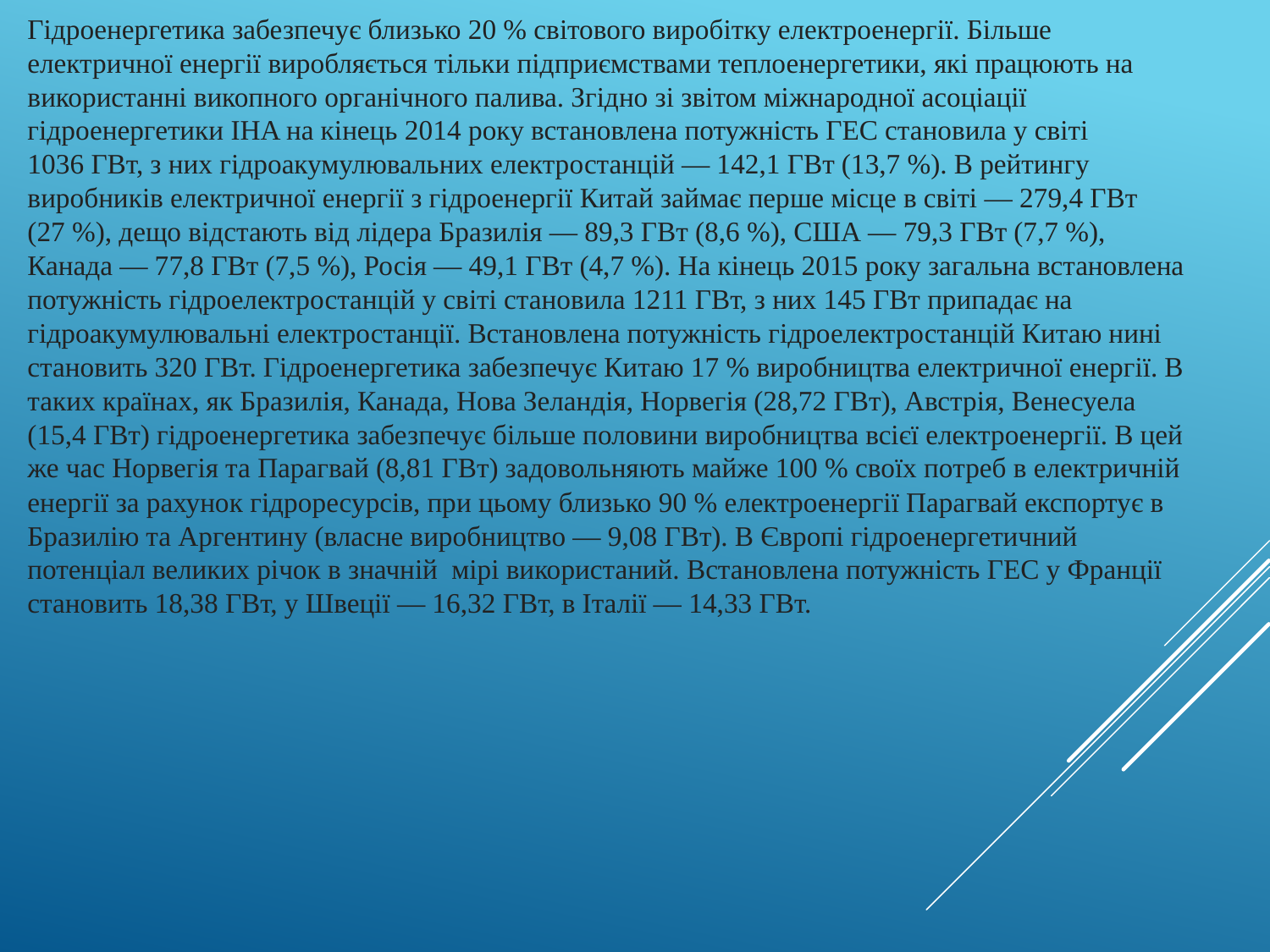

Гідроенергетика забезпечує близько 20 % світового виробітку електроенергії. Більше електричної енергії виробляється тільки підприємствами теплоенергетики, які працюють на використанні викопного органічного палива. Згідно зі звітом міжнародної асоціації гідроенергетики IHA на кінець 2014 року встановлена потужність ГЕС становила у світі 1036 ГВт, з них гідроакумулювальних електростанцій — 142,1 ГВт (13,7 %). В рейтингу виробників електричної енергії з гідроенергії Китай займає перше місце в світі — 279,4 ГВт (27 %), дещо відстають від лідера Бразилія — 89,3 ГВт (8,6 %), США — 79,3 ГВт (7,7 %), Канада — 77,8 ГВт (7,5 %), Росія — 49,1 ГВт (4,7 %). На кінець 2015 року загальна встановлена потужність гідроелектростанцій у світі становила 1211 ГВт, з них 145 ГВт припадає на гідроакумулювальні електростанції. Встановлена потужність гідроелектростанцій Китаю нині становить 320 ГВт. Гідроенергетика забезпечує Китаю 17 % виробництва електричної енергії. В таких країнах, як Бразилія, Канада, Нова Зеландія, Норвегія (28,72 ГВт), Австрія, Венесуела (15,4 ГВт) гідроенергетика забезпечує більше половини виробництва всієї електроенергії. В цей же час Норвегія та Парагвай (8,81 ГВт) задовольняють майже 100 % своїх потреб в електричній енергії за рахунок гідроресурсів, при цьому близько 90 % електроенергії Парагвай експортує в Бразилію та Аргентину (власне виробництво — 9,08 ГВт). В Європі гідроенергетичний потенціал великих річок в значній  мірі використаний. Встановлена потужність ГЕС у Франції становить 18,38 ГВт, у Швеції — 16,32 ГВт, в Італії — 14,33 ГВт.